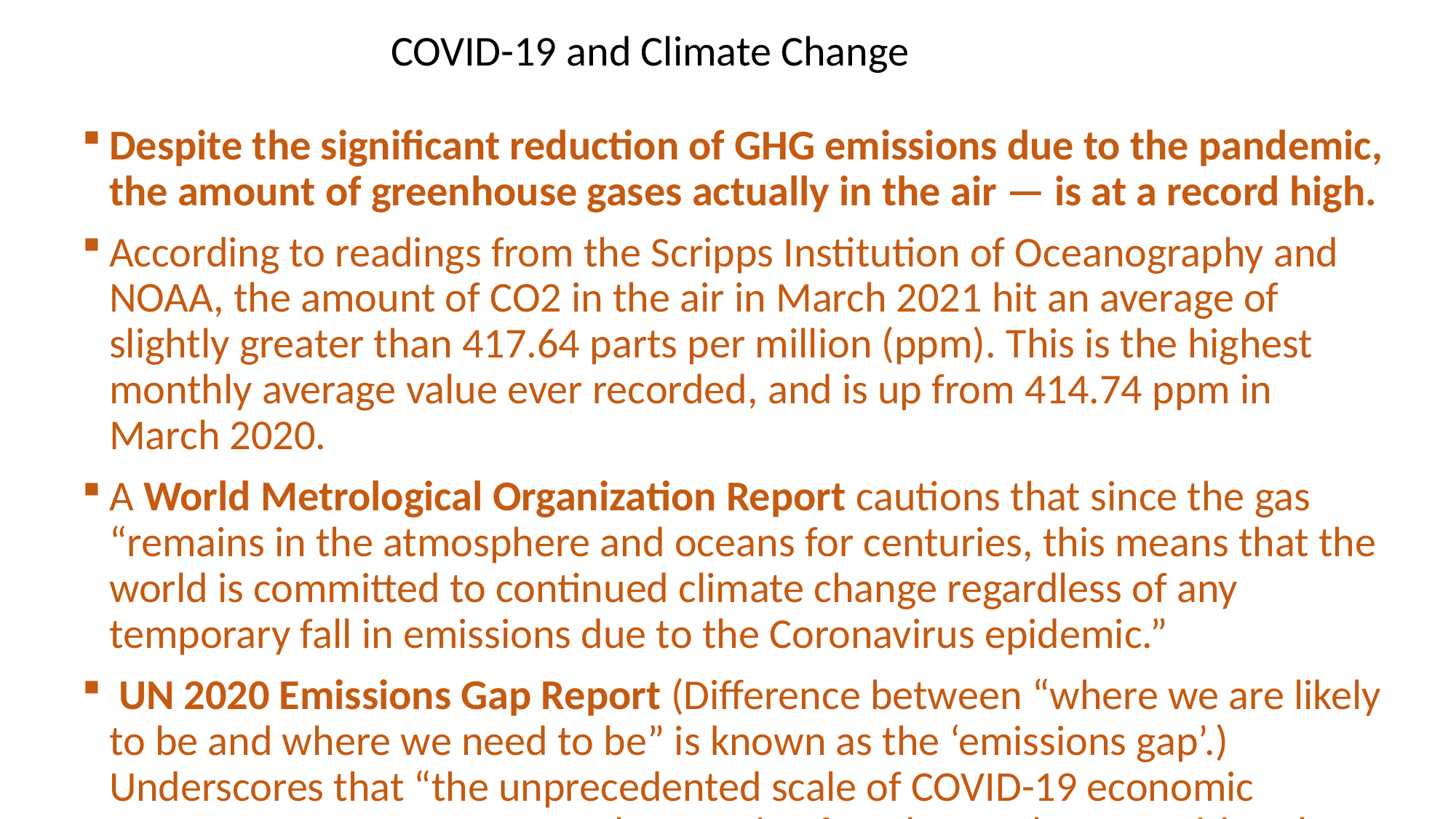

# COVID-19 and Climate Change
Despite the significant reduction of GHG emissions due to the pandemic, the amount of greenhouse gases actually in the air — is at a record high.
According to readings from the Scripps Institution of Oceanography and NOAA, the amount of CO2 in the air in March 2021 hit an average of slightly greater than 417.64 parts per million (ppm). This is the highest monthly average value ever recorded, and is up from 414.74 ppm in March 2020.
A World Metrological Organization Report cautions that since the gas “remains in the atmosphere and oceans for centuries, this means that the world is committed to continued climate change regardless of any temporary fall in emissions due to the Coronavirus epidemic.”
 UN 2020 Emissions Gap Report (Difference between “where we are likely to be and where we need to be” is known as the ‘emissions gap’.) Underscores that “the unprecedented scale of COVID-19 economic recovery measures presents the opening for a low-carbon transition that creates the structural changes required for sustained emissions reductions. Seizing this opening will be critical to bridging the emissions gap.”